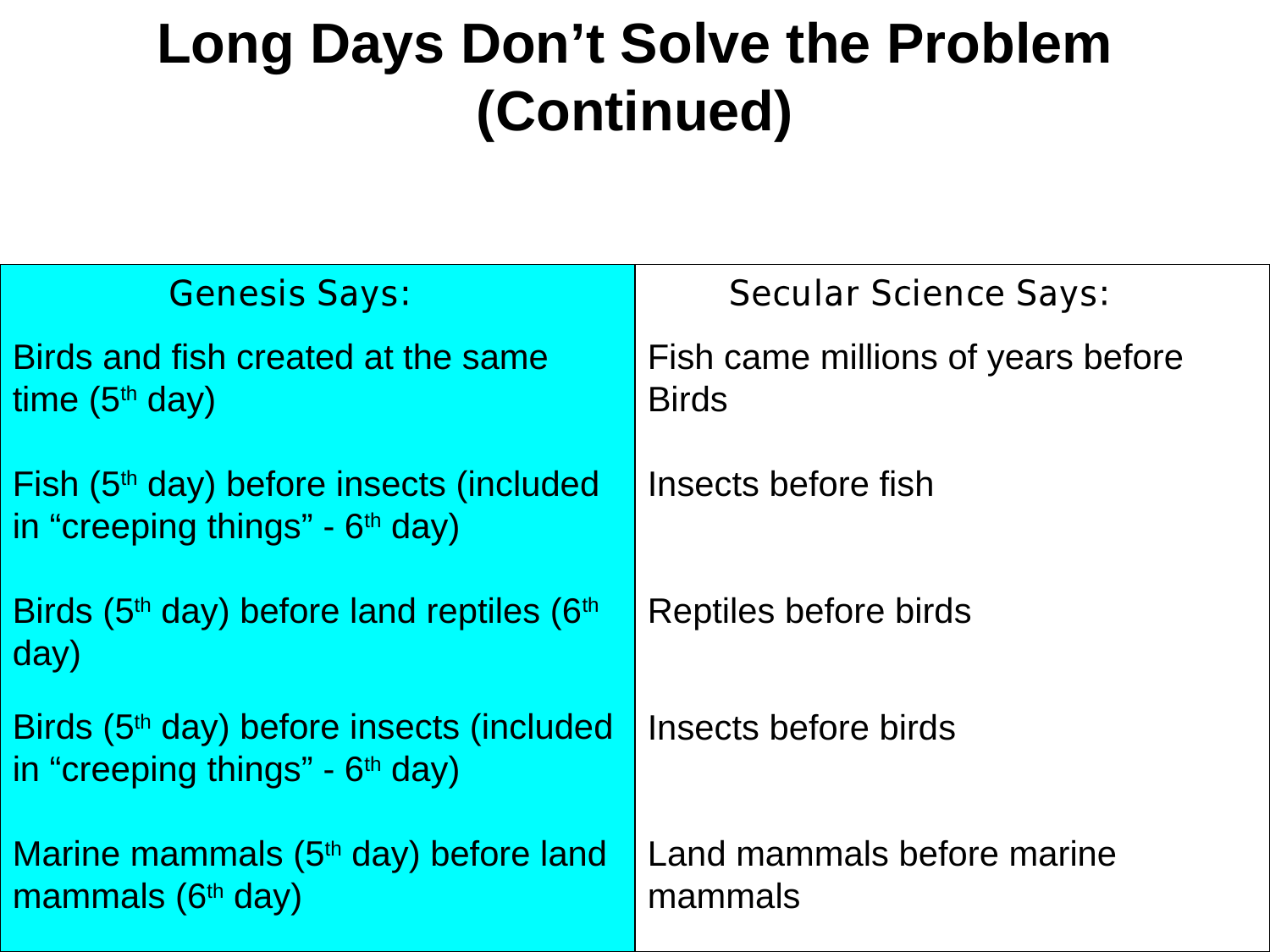

# Long Days Don’t Solve the Problem (Continued)

Genesis Says:

Secular Science Says:
Birds and fish created at the same time (5th day)
Fish came millions of years before Birds
Fish (5th day) before insects (included in “creeping things” - 6th day)
Insects before fish
Birds (5th day) before land reptiles (6th day)
Reptiles before birds
Birds (5th day) before insects (included in “creeping things” - 6th day)
Insects before birds
Marine mammals (5th day) before land mammals (6th day)
Land mammals before marine mammals